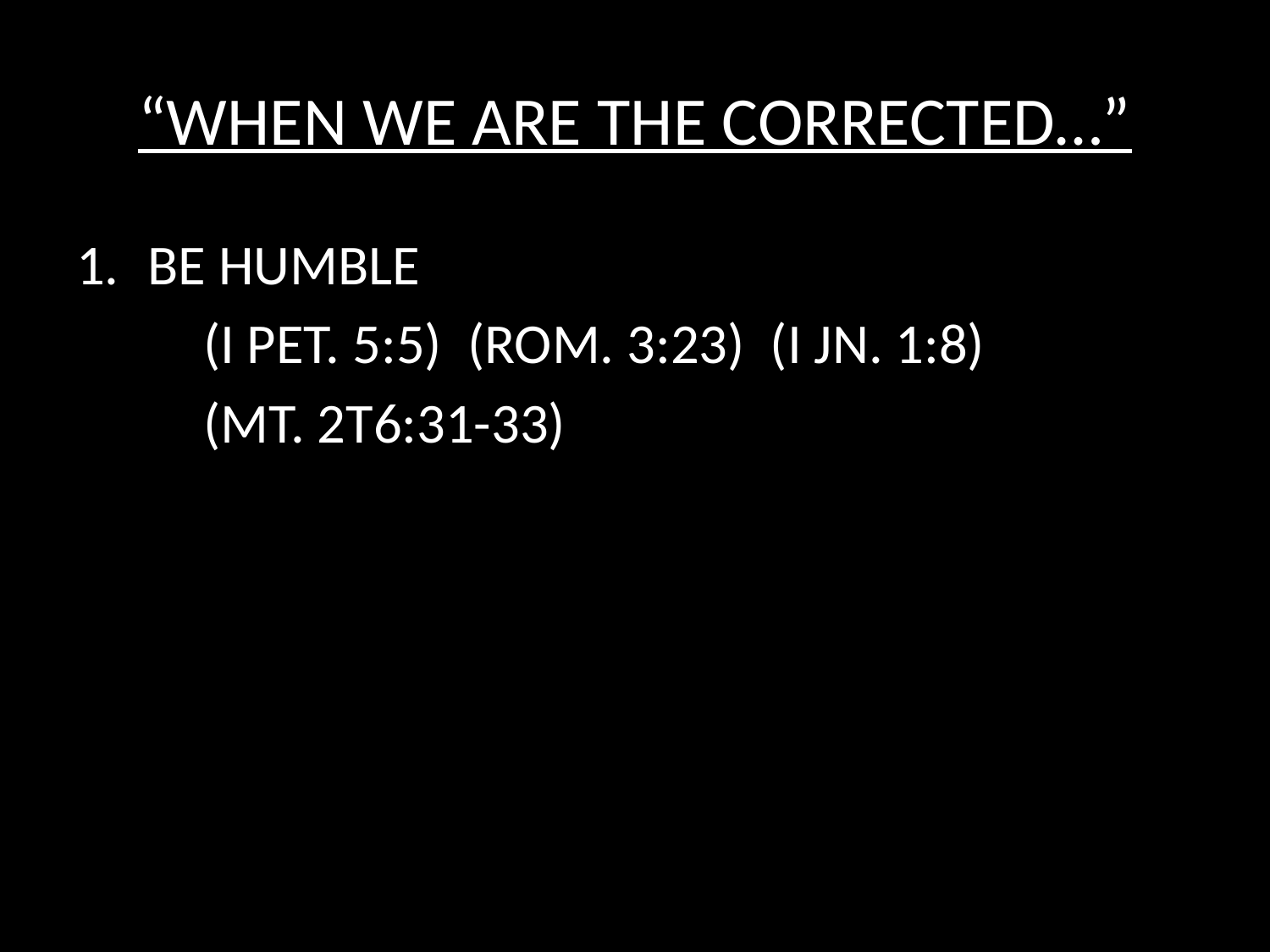

# “WHEN WE ARE THE CORRECTED…”
BE HUMBLE
	(I PET. 5:5)  (ROM. 3:23)  (I JN. 1:8)
	(MT. 2T6:31-33)